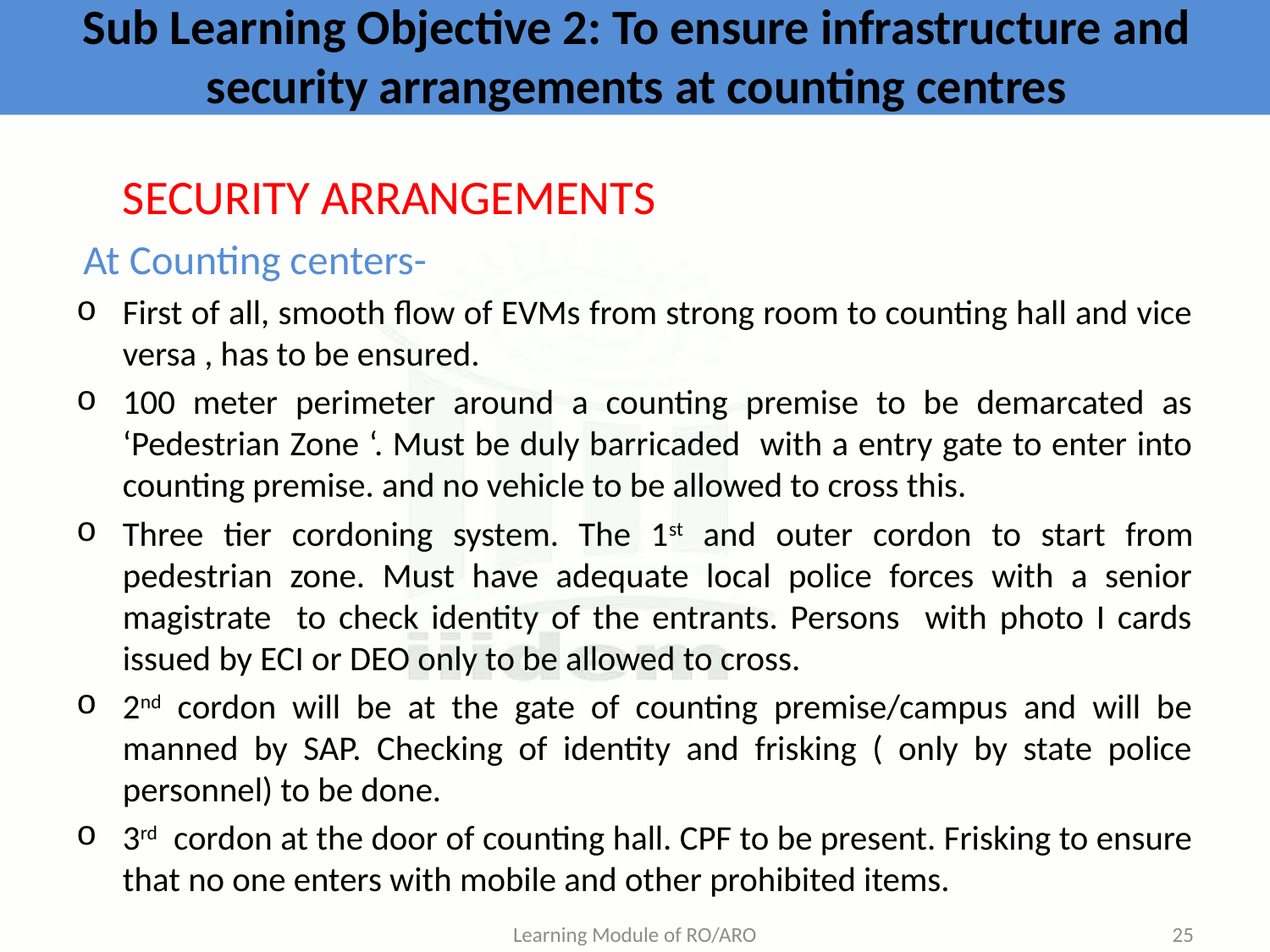

# Sub Learning Objective 2: To ensure infrastructure and security arrangements at counting centres
					SECURITY ARRANGEMENTS
 At Counting centers-
First of all, smooth flow of EVMs from strong room to counting hall and vice versa , has to be ensured.
100 meter perimeter around a counting premise to be demarcated as ‘Pedestrian Zone ‘. Must be duly barricaded  with a entry gate to enter into counting premise. and no vehicle to be allowed to cross this.
Three tier cordoning system. The 1st and outer cordon to start from pedestrian zone. Must have adequate local police forces with a senior magistrate  to check identity of the entrants. Persons  with photo I cards issued by ECI or DEO only to be allowed to cross.
2nd cordon will be at the gate of counting premise/campus and will be manned by SAP. Checking of identity and frisking ( only by state police personnel) to be done.
3rd  cordon at the door of counting hall. CPF to be present. Frisking to ensure that no one enters with mobile and other prohibited items.

Learning Module of RO/ARO
25